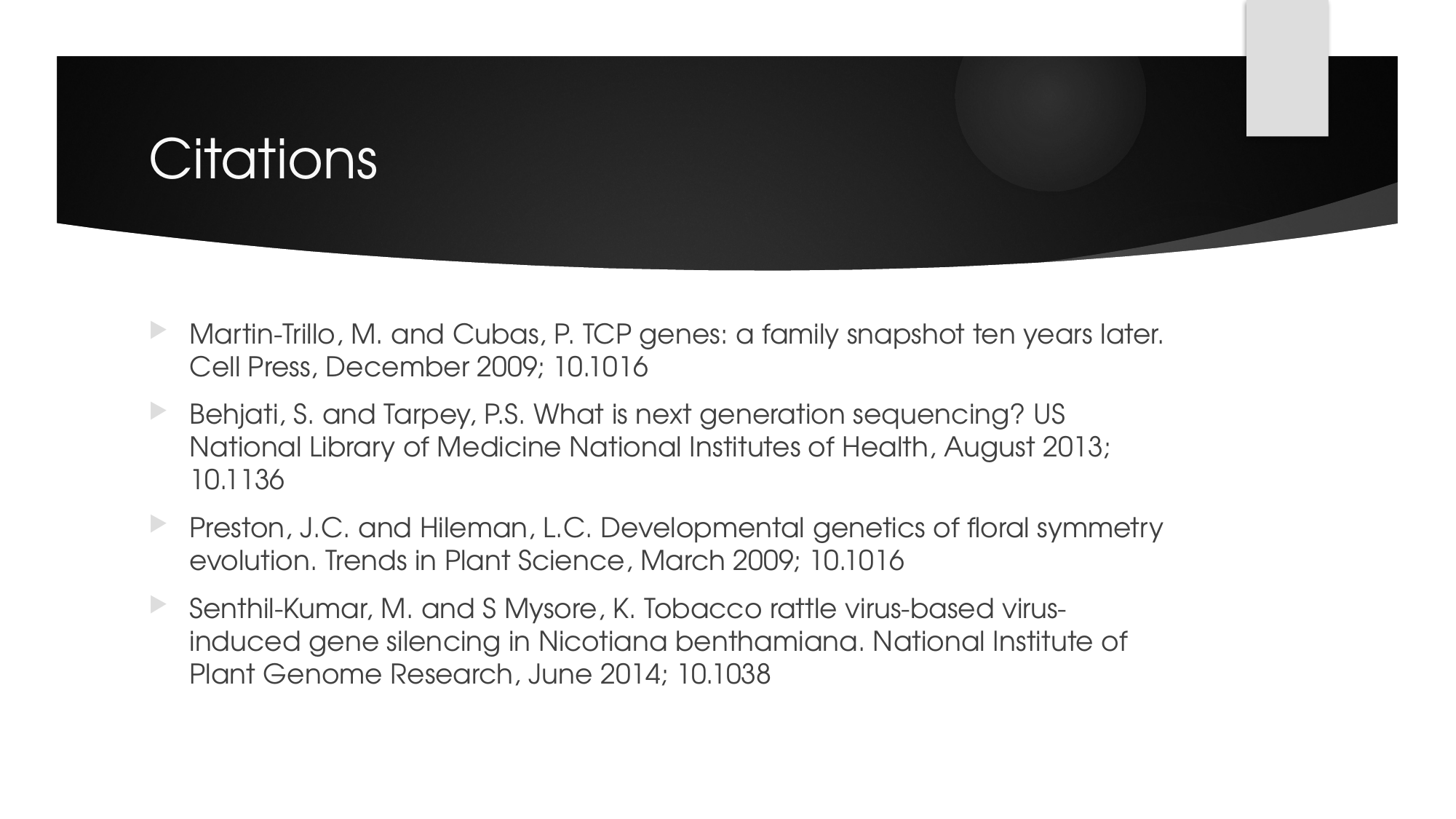

# Citations
Martin-Trillo, M. and Cubas, P. TCP genes: a family snapshot ten years later. Cell Press, December 2009; 10.1016
Behjati, S. and Tarpey, P.S. What is next generation sequencing? US National Library of Medicine National Institutes of Health, August 2013; 10.1136
Preston, J.C. and Hileman, L.C. Developmental genetics of floral symmetry evolution. Trends in Plant Science, March 2009; 10.1016
Senthil-Kumar, M. and S Mysore, K. Tobacco rattle virus-based virus-induced gene silencing in Nicotiana benthamiana. National Institute of Plant Genome Research, June 2014; 10.1038